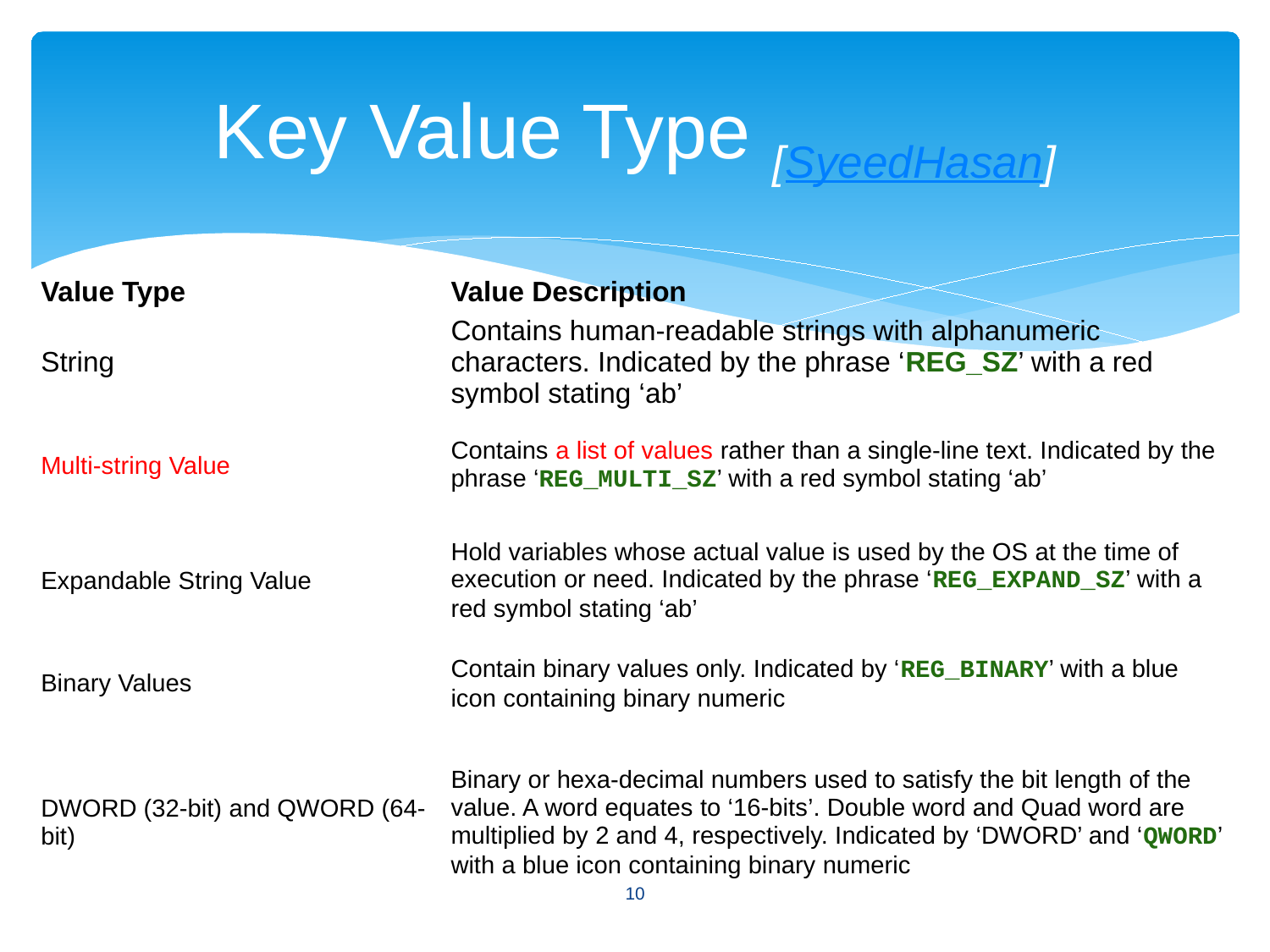

tion of the values:
# Key Value Type [SyeedHasan]
| Value Type | Value Description |
| --- | --- |
| String | Contains human-readable strings with alphanumeric characters. Indicated by the phrase ‘REG\_SZ’ with a red symbol stating ‘ab’ |
| Multi-string Value | Contains a list of values rather than a single-line text. Indicated by the phrase ‘REG\_MULTI\_SZ’ with a red symbol stating ‘ab’ |
| Expandable String Value | Hold variables whose actual value is used by the OS at the time of execution or need. Indicated by the phrase ‘REG\_EXPAND\_SZ’ with a red symbol stating ‘ab’ |
| Binary Values | Contain binary values only. Indicated by ‘REG\_BINARY’ with a blue icon containing binary numeric |
| DWORD (32-bit) and QWORD (64-bit) | Binary or hexa-decimal numbers used to satisfy the bit length of the value. A word equates to ‘16-bits’. Double word and Quad word are multiplied by 2 and 4, respectively. Indicated by ‘DWORD’ and ‘QWORD’ with a blue icon containing binary numeric |
10